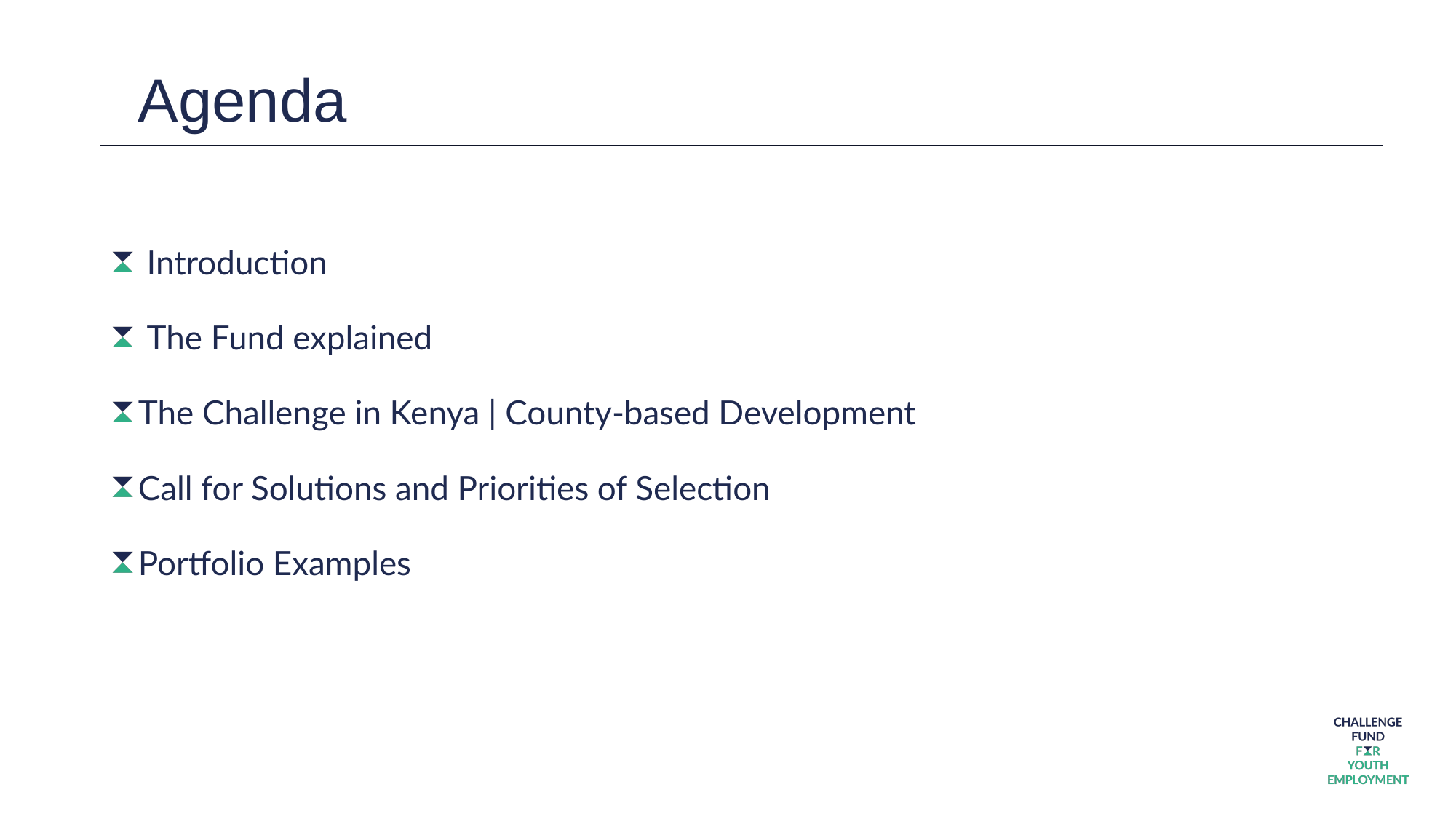

# Agenda
 Introduction
 The Fund explained
The Challenge in Kenya | County-based Development
Call for Solutions and Priorities of Selection
Portfolio Examples